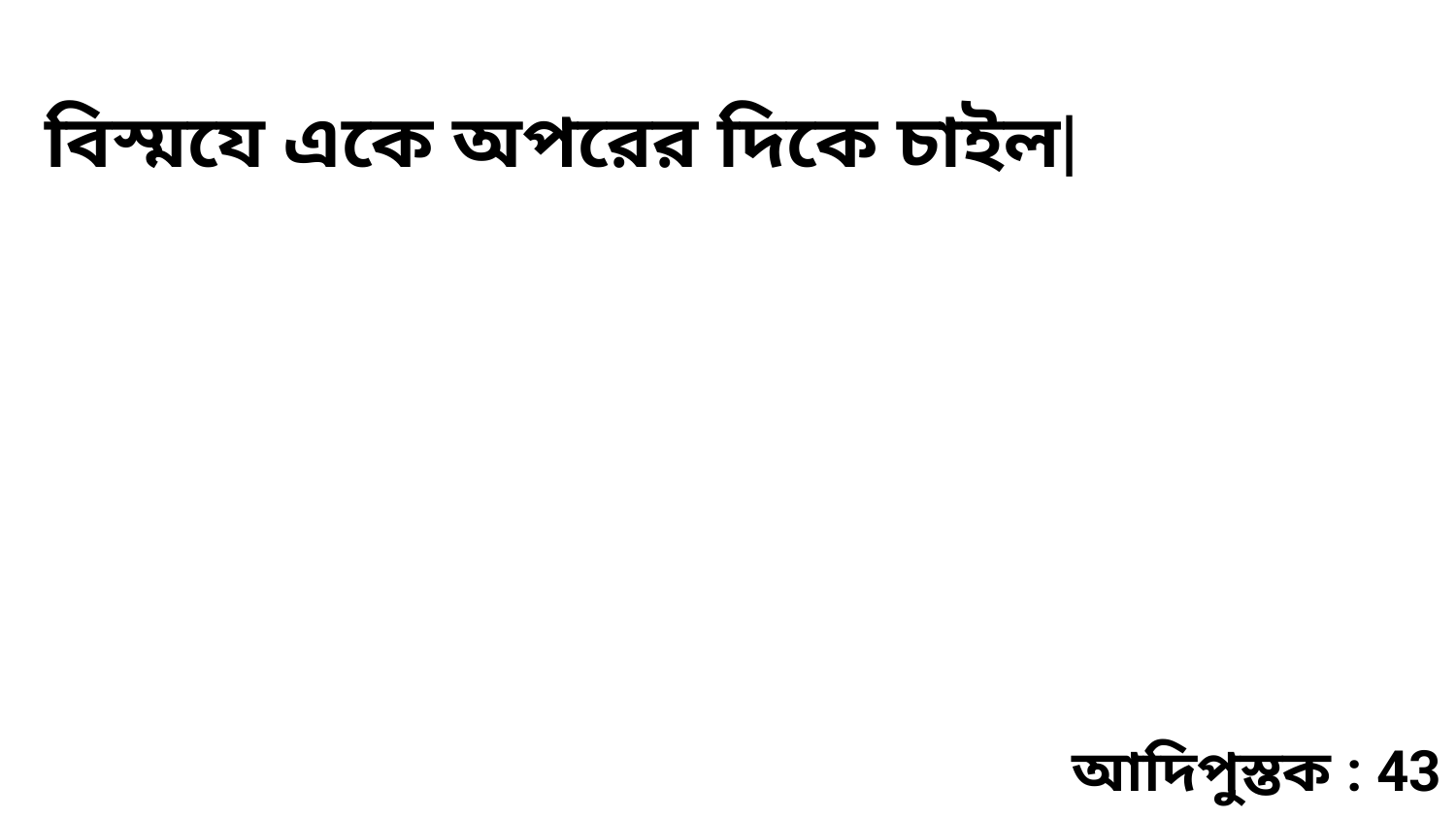

বিস্মযে একে অপরের দিকে চাইল|
আদিপুস্তক : 43